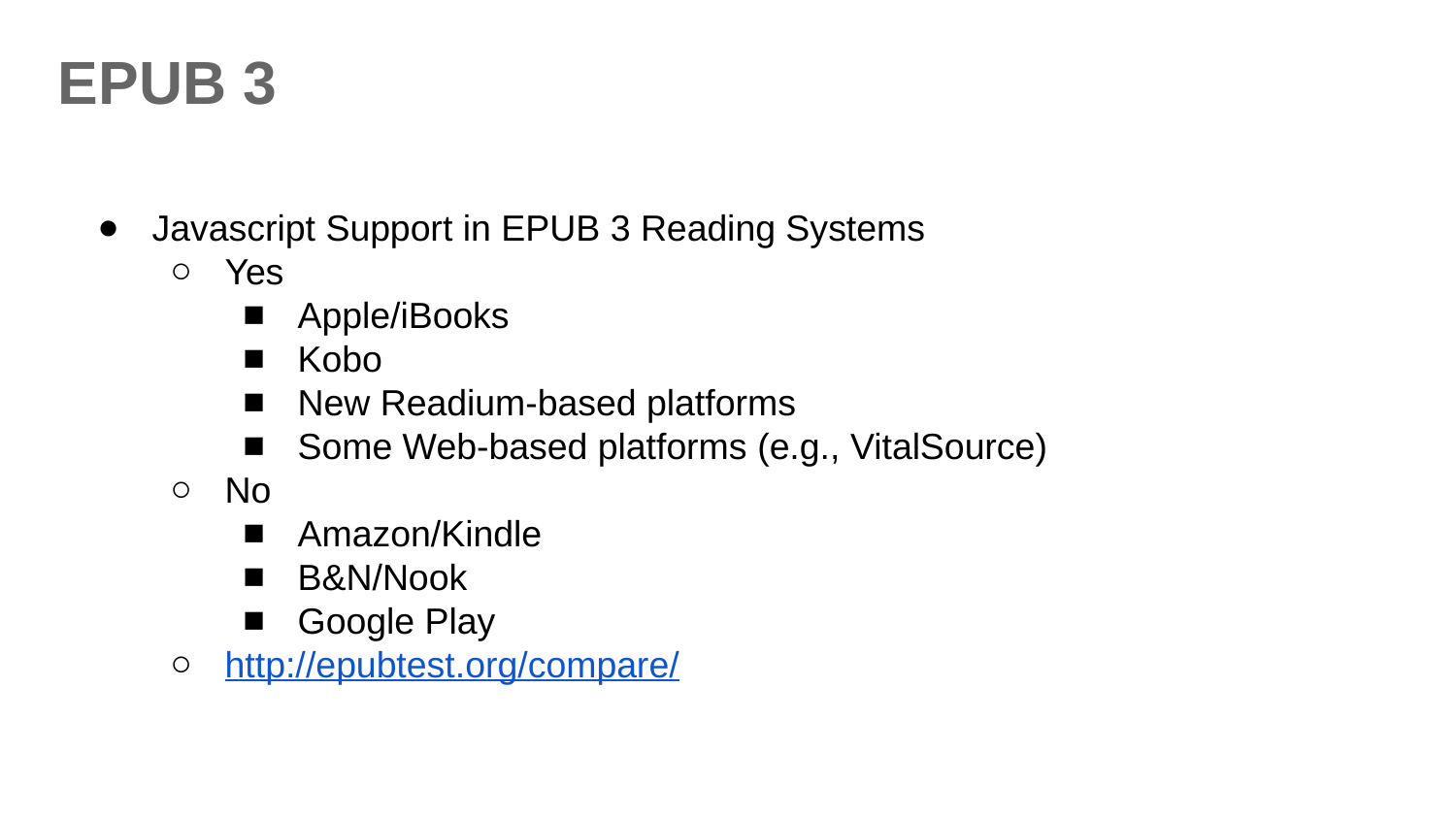

# EPUB 3

Javascript Support in EPUB 3 Reading Systems
Yes
Apple/iBooks
Kobo
New Readium-based platforms
Some Web-based platforms (e.g., VitalSource)
No
Amazon/Kindle
B&N/Nook
Google Play
http://epubtest.org/compare/